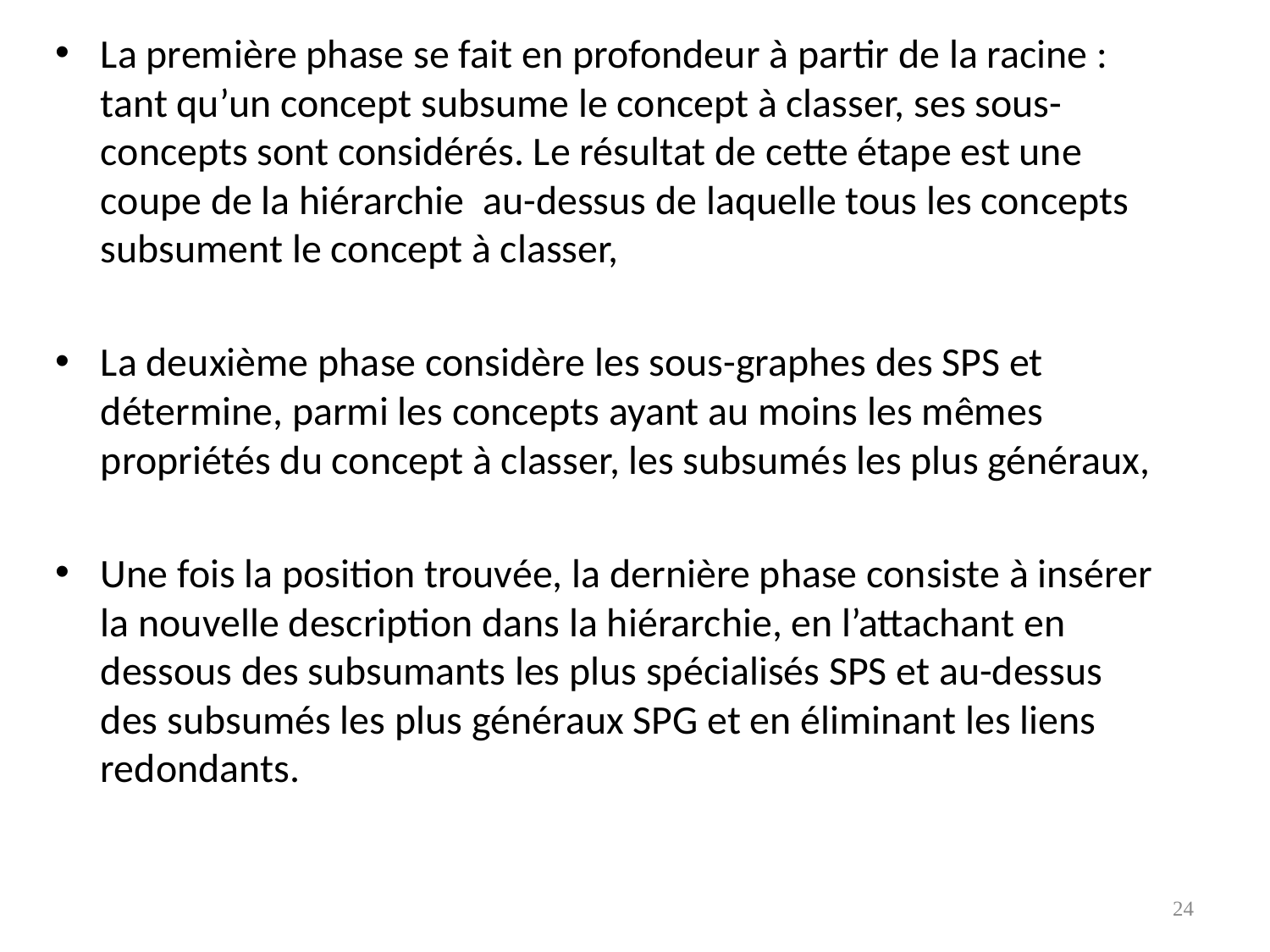

La première phase se fait en profondeur à partir de la racine : tant qu’un concept subsume le concept à classer, ses sous-concepts sont considérés. Le résultat de cette étape est une coupe de la hiérarchie  au-dessus de laquelle tous les concepts subsument le concept à classer,

La deuxième phase considère les sous-graphes des SPS et détermine, parmi les concepts ayant au moins les mêmes propriétés du concept à classer, les subsumés les plus généraux,

Une fois la position trouvée, la dernière phase consiste à insérer la nouvelle description dans la hiérarchie, en l’attachant en dessous des subsumants les plus spécialisés SPS et au-dessus des subsumés les plus généraux SPG et en éliminant les liens redondants.

24